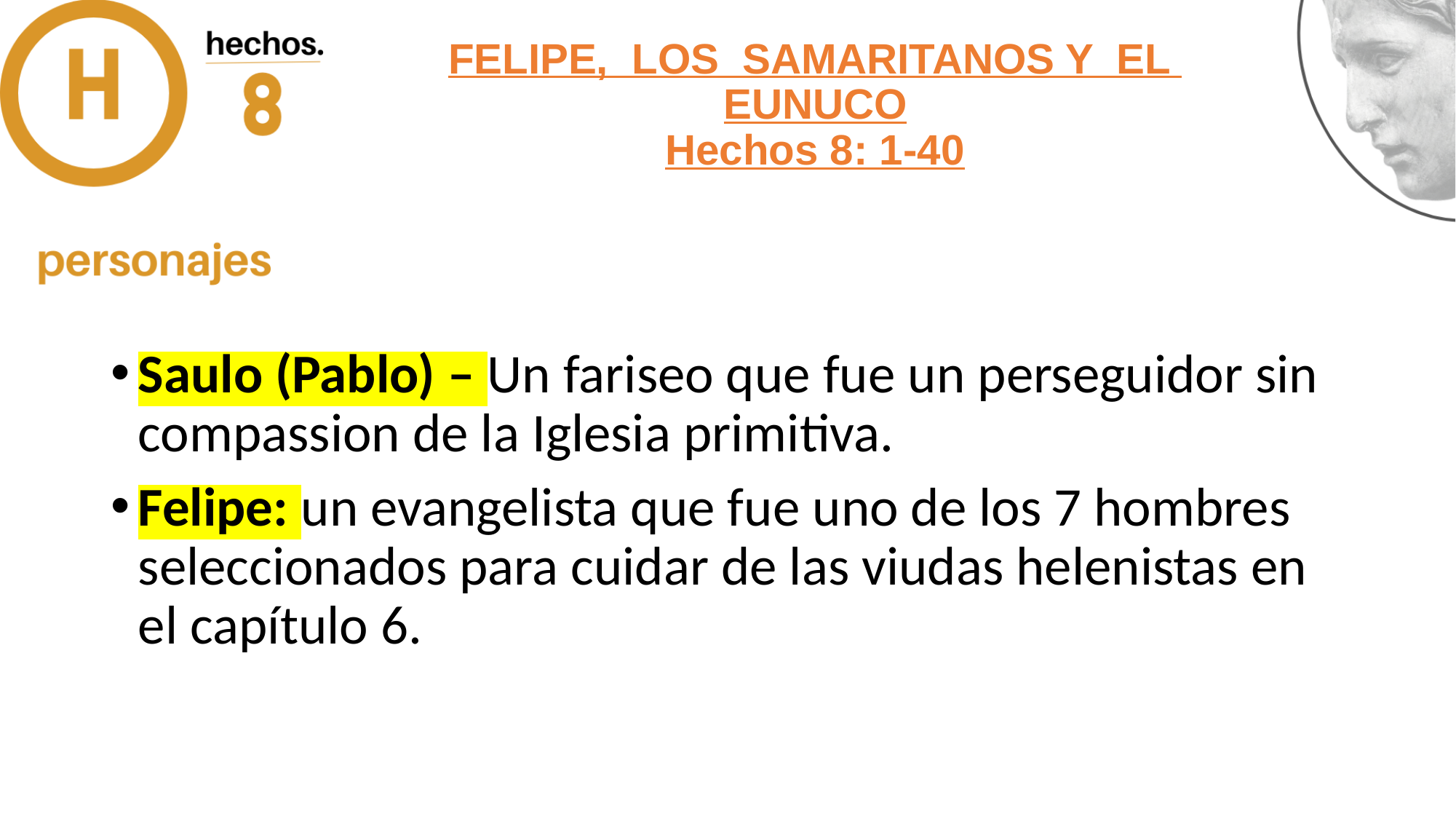

# FELIPE,  LOS  SAMARITANOS Y  EL  EUNUCO Hechos 8: 1-40
Saulo (Pablo) – Un fariseo que fue un perseguidor sin compassion de la Iglesia primitiva.
Felipe: un evangelista que fue uno de los 7 hombres seleccionados para cuidar de las viudas helenistas en el capítulo 6.